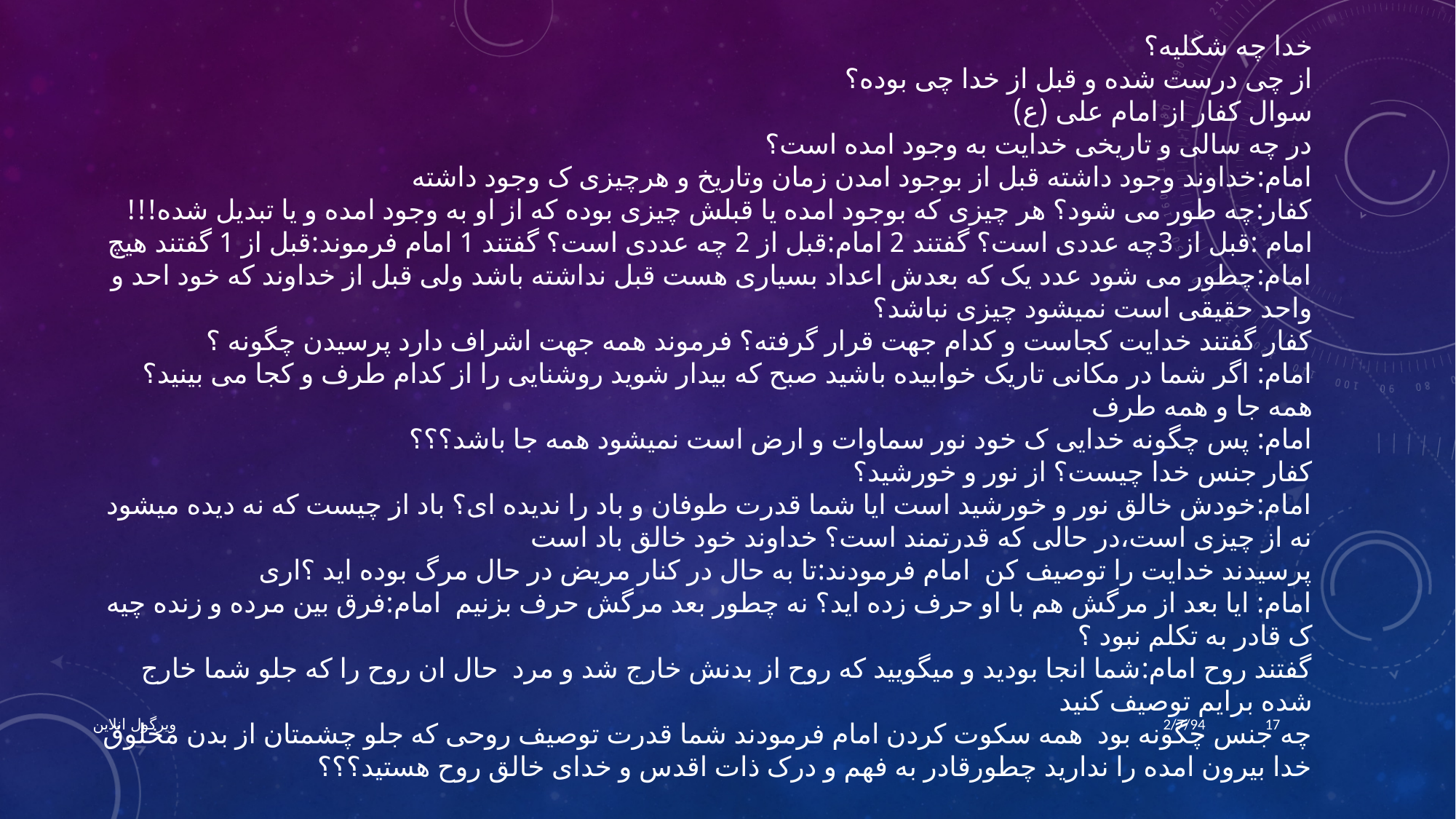

خدا چه شکلیه؟
از چی درست شده و قبل از خدا چی بوده؟
سوال کفار از امام علی (ع)
در چه سالی و تاریخی خدایت به وجود امده است؟
امام:خداوند وجود داشته قبل از بوجود امدن زمان وتاریخ و هرچیزی ک وجود داشته
کفار:چه طور می شود؟ هر چیزی که بوجود امده یا قبلش چیزی بوده که از او به وجود امده و یا تبدیل شده!!!
امام :قبل از 3چه عددی است؟ گفتند 2 امام:قبل از 2 چه عددی است؟ گفتند 1 امام فرموند:قبل از 1 گفتند هیچ
امام:چطور می شود عدد یک که بعدش اعداد بسیاری هست قبل نداشته باشد ولی قبل از خداوند که خود احد و واحد حقیقی است نمیشود چیزی نباشد؟
کفار گفتند خدایت کجاست و کدام جهت قرار گرفته؟ فرموند همه جهت اشراف دارد پرسیدن چگونه ؟
امام: اگر شما در مکانی تاریک خوابیده باشید صبح که بیدار شوید روشنایی را از کدام طرف و کجا می بینید؟ همه جا و همه طرف
امام: پس چگونه خدایی ک خود نور سماوات و ارض است نمیشود همه جا باشد؟؟؟
کفار جنس خدا چیست؟ از نور و خورشید؟
امام:خودش خالق نور و خورشید است ایا شما قدرت طوفان و باد را ندیده ای؟ باد از چیست که نه دیده میشود نه از چیزی است،در حالی که قدرتمند است؟ خداوند خود خالق باد است
پرسیدند خدایت را توصیف کن  امام فرمودند:تا به حال در کنار مریض در حال مرگ بوده اید ؟اری
امام: ایا بعد از مرگش هم با او حرف زده اید؟ نه چطور بعد مرگش حرف بزنیم  امام:فرق بین مرده و زنده چیه ک قادر به تکلم نبود ؟
گفتند روح امام:شما انجا بودید و میگویید که روح از بدنش خارج شد و مرد  حال ان روح را که جلو شما خارج شده برایم توصیف کنید
چه جنس چگونه بود  همه سکوت کردن امام فرمودند شما قدرت توصیف روحی که جلو چشمتان از بدن مخلوق خدا بیرون امده را ندارید چطورقادر به فهم و درک ذات اقدس و خدای خالق روح هستید؟؟؟

ویرگول انلاین
2/7/94
17